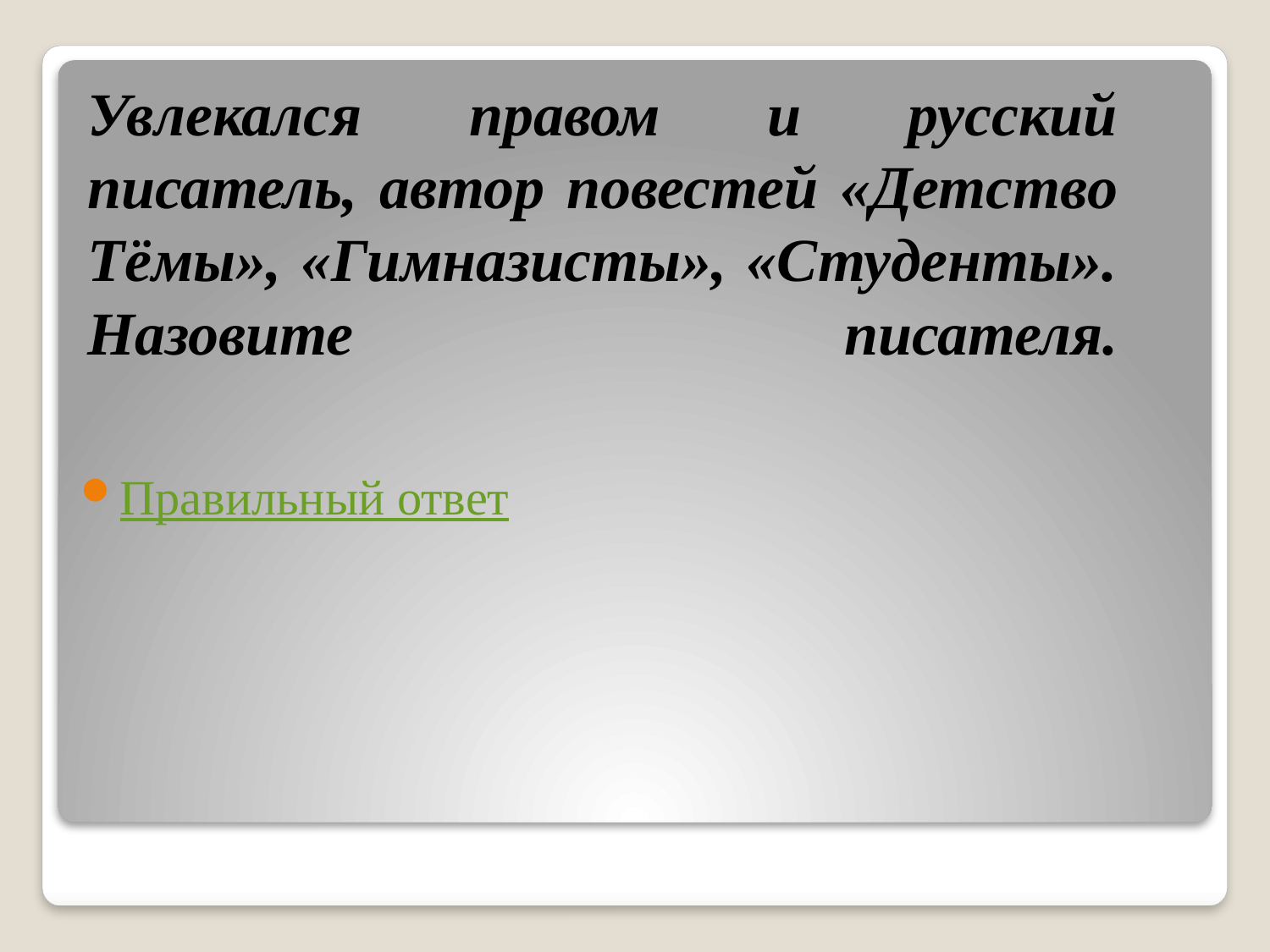

# Увлекался правом и русский писатель, автор повестей «Детство Тёмы», «Гимназисты», «Студенты». Назовите писателя.

Правильный ответ